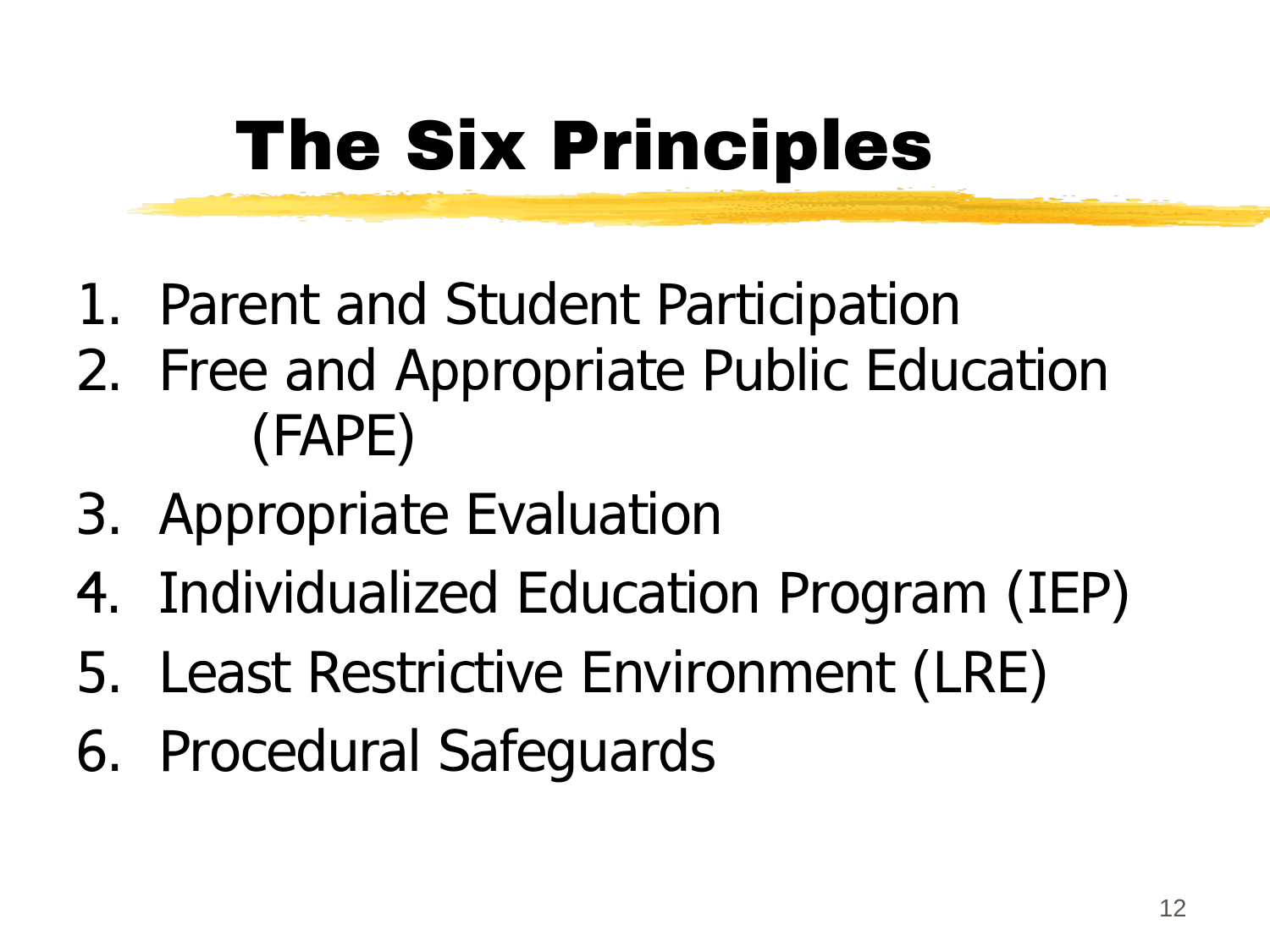

# The Six Principles
1.  Parent and Student Participation
2.  Free and Appropriate Public Education
          (FAPE)
3.  Appropriate Evaluation
4.  Individualized Education Program (IEP)
5.  Least Restrictive Environment (LRE)
6.  Procedural Safeguards
12